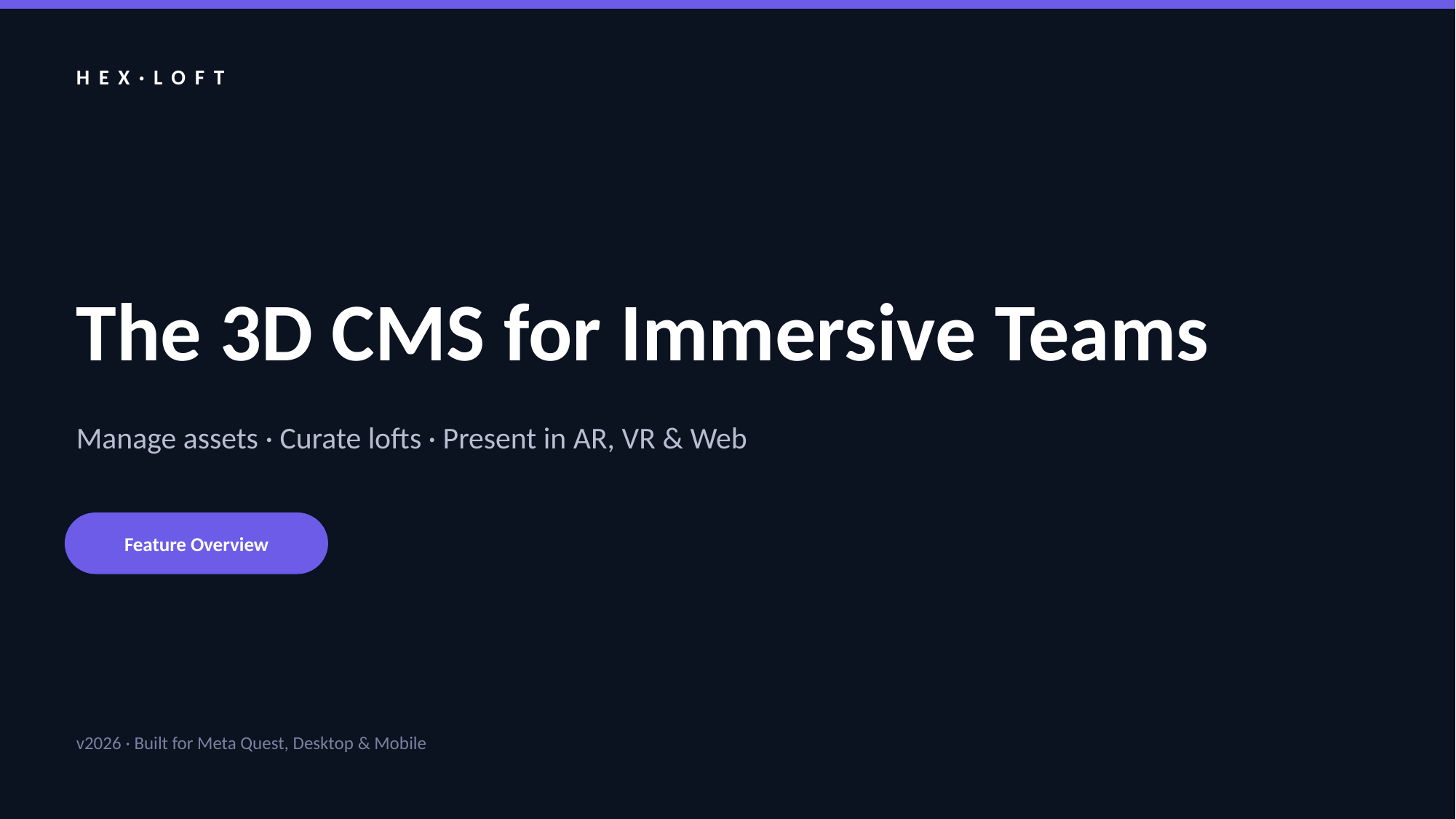

HEX·LOFT
The 3D CMS for Immersive Teams
Manage assets · Curate lofts · Present in AR, VR & Web

Feature Overview
v2026 · Built for Meta Quest, Desktop & Mobile